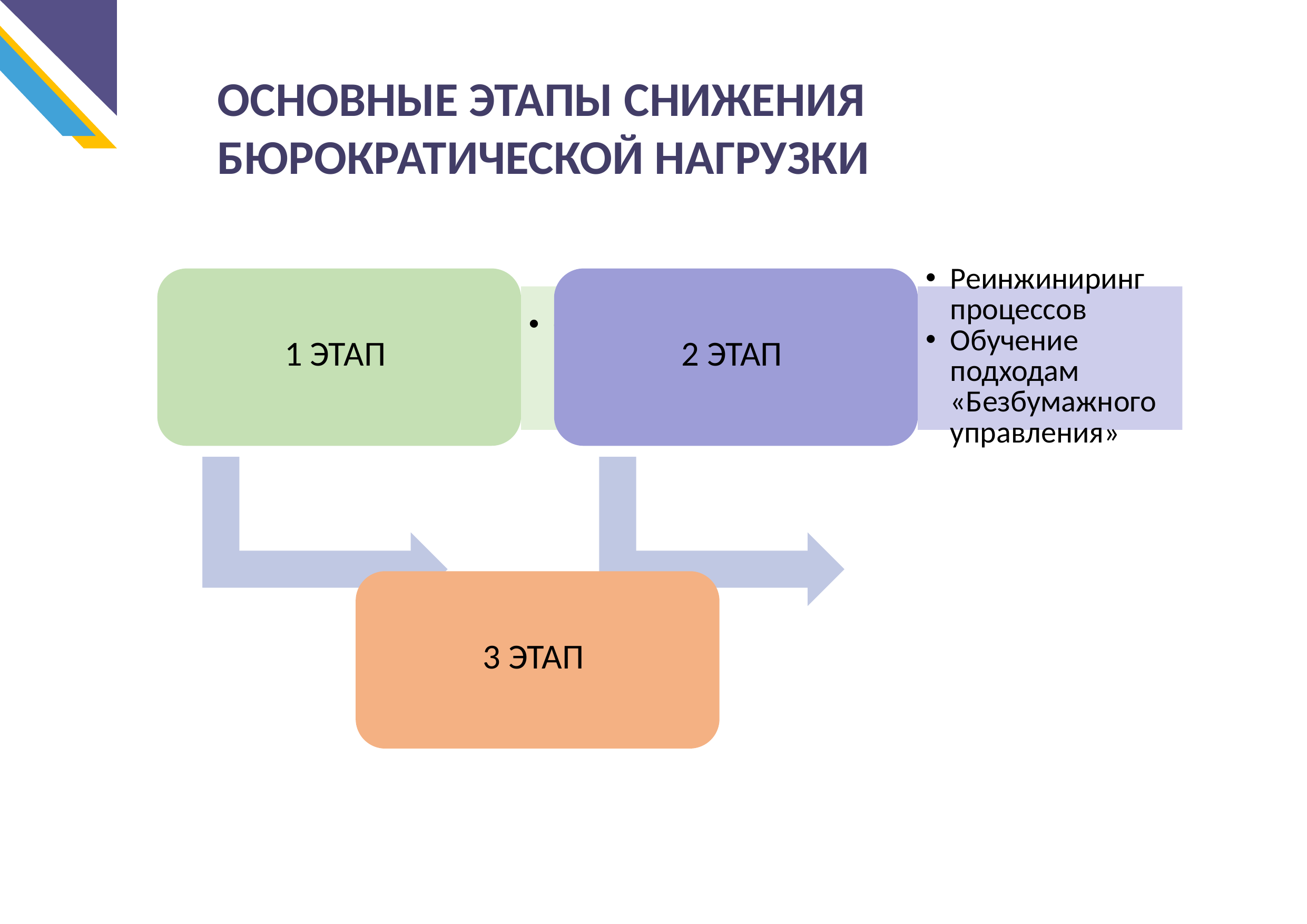

ОСНОВНЫЕ ЭТАПЫ СНИЖЕНИЯ БЮРОКРАТИЧЕСКОЙ НАГРУЗКИ
1 ЭТАП
2 ЭТАП
Реинжиниринг процессов
3 ЭТАП
Обучение подходам «Безбумажного управления»